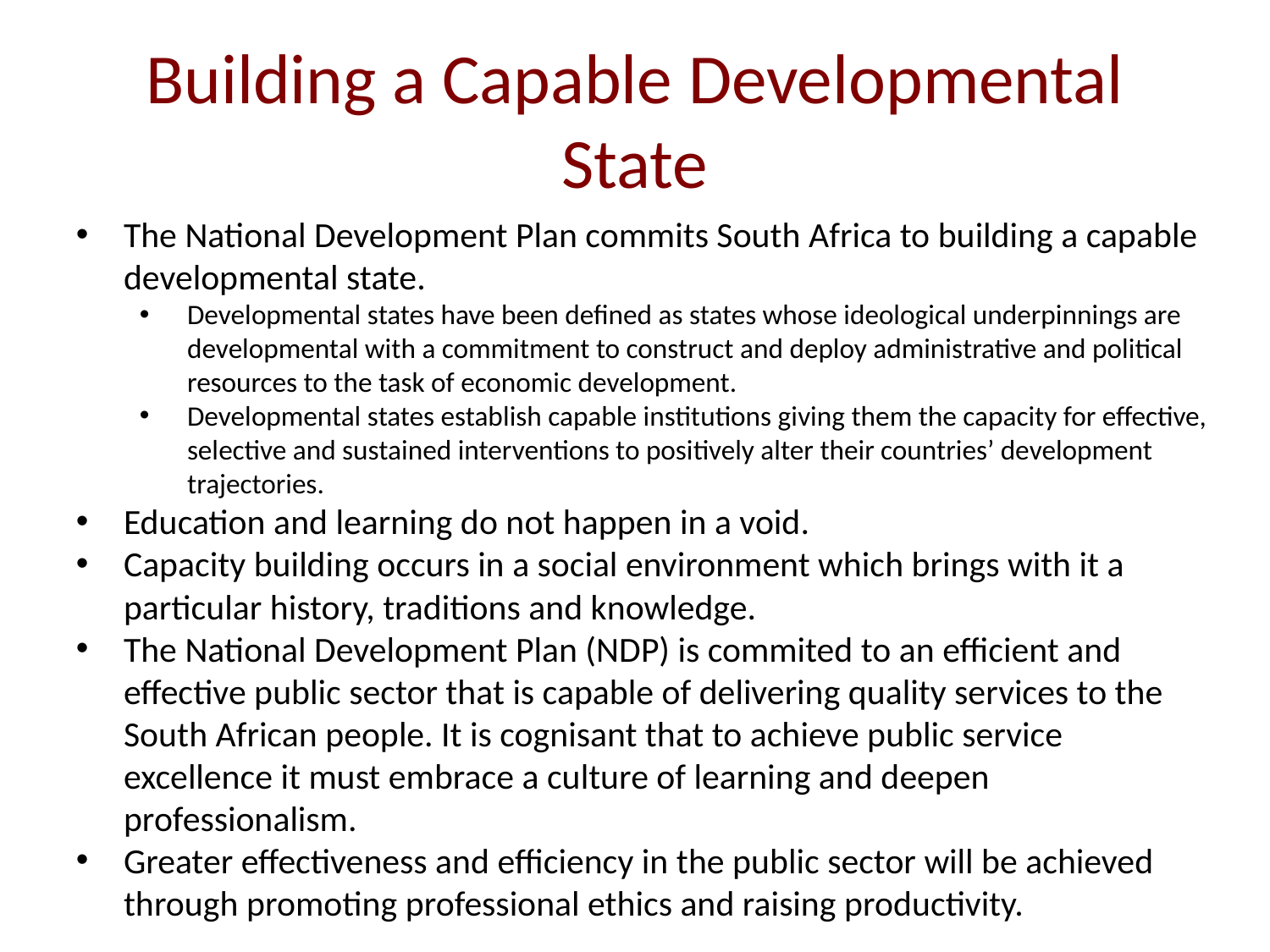

# Building a Capable Developmental State
The National Development Plan commits South Africa to building a capable developmental state.
Developmental states have been defined as states whose ideological underpinnings are developmental with a commitment to construct and deploy administrative and political resources to the task of economic development.
Developmental states establish capable institutions giving them the capacity for effective, selective and sustained interventions to positively alter their countries’ development trajectories.
Education and learning do not happen in a void.
Capacity building occurs in a social environment which brings with it a particular history, traditions and knowledge.
The National Development Plan (NDP) is commited to an efficient and effective public sector that is capable of delivering quality services to the South African people. It is cognisant that to achieve public service excellence it must embrace a culture of learning and deepen professionalism.
Greater effectiveness and efficiency in the public sector will be achieved through promoting professional ethics and raising productivity.